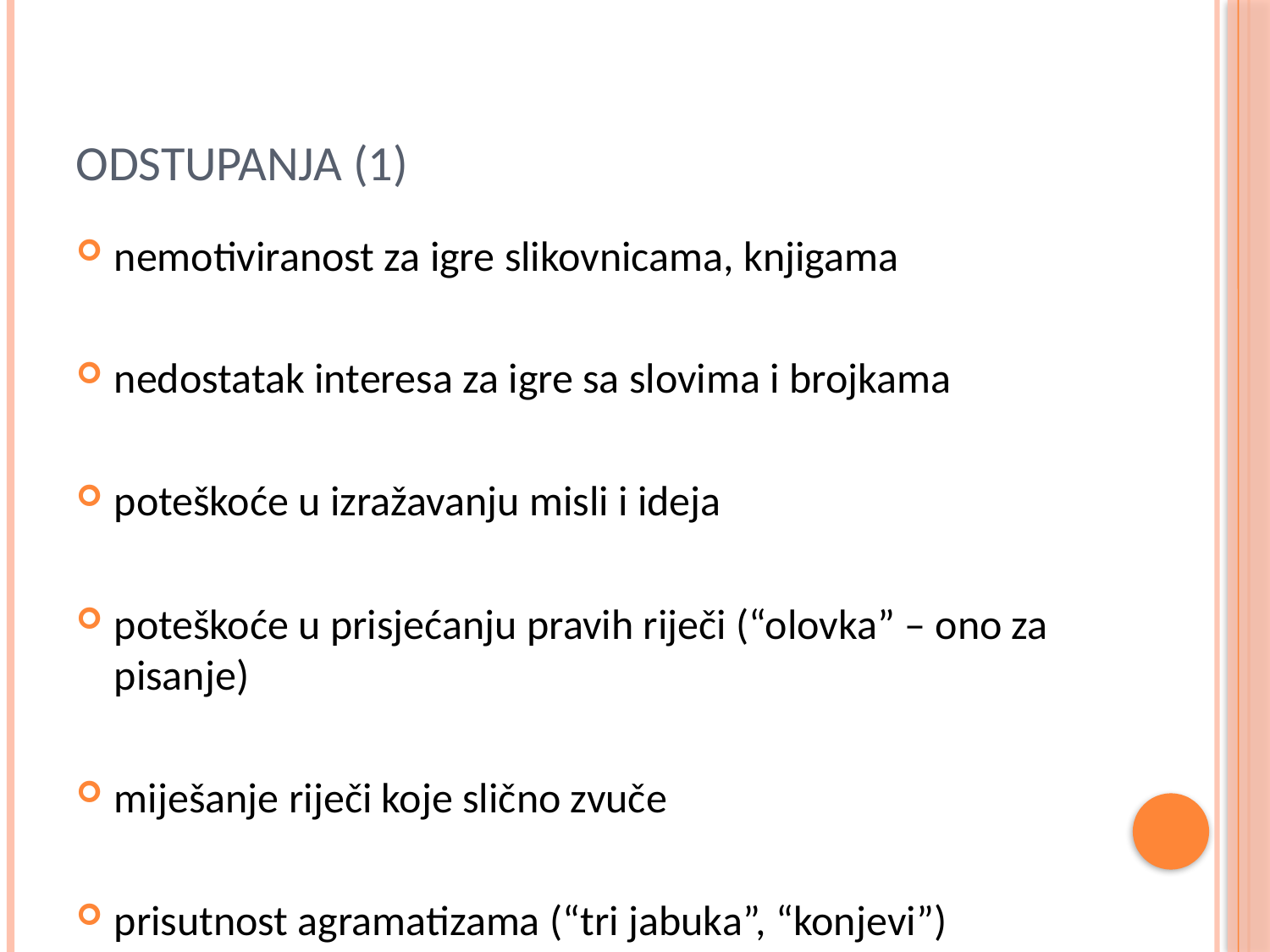

# ODSTUPANJA (1)
nemotiviranost za igre slikovnicama, knjigama

nedostatak interesa za igre sa slovima i brojkama

poteškoće u izražavanju misli i ideja

poteškoće u prisjećanju pravih riječi (“olovka” – ono za pisanje)

miješanje riječi koje slično zvuče

prisutnost agramatizama (“tri jabuka”, “konjevi”)